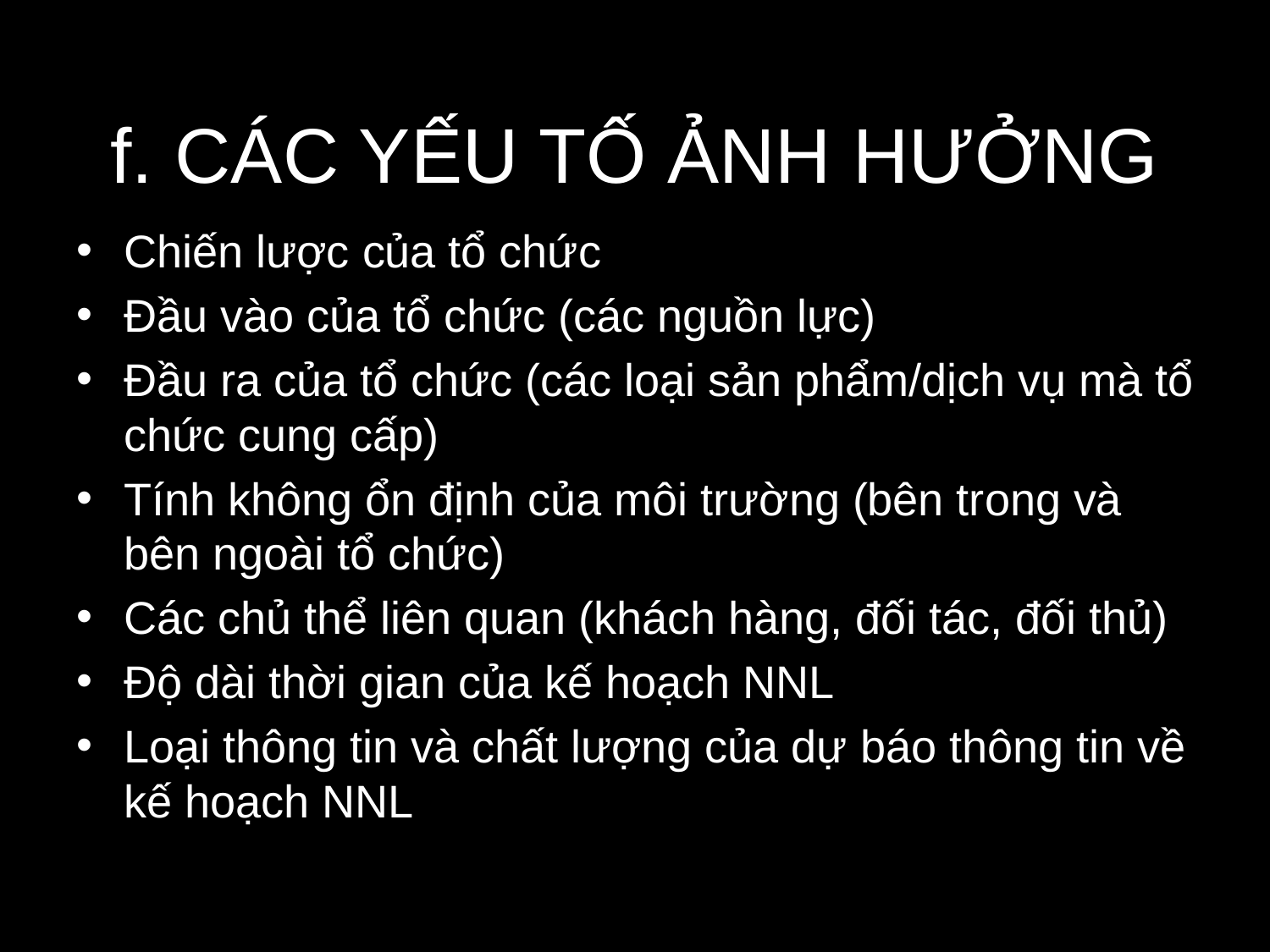

# f. CÁC YẾU TỐ ẢNH HƯỞNG
Chiến lược của tổ chức
Đầu vào của tổ chức (các nguồn lực)
Đầu ra của tổ chức (các loại sản phẩm/dịch vụ mà tổ chức cung cấp)
Tính không ổn định của môi trường (bên trong và bên ngoài tổ chức)
Các chủ thể liên quan (khách hàng, đối tác, đối thủ)
Độ dài thời gian của kế hoạch NNL
Loại thông tin và chất lượng của dự báo thông tin về kế hoạch NNL